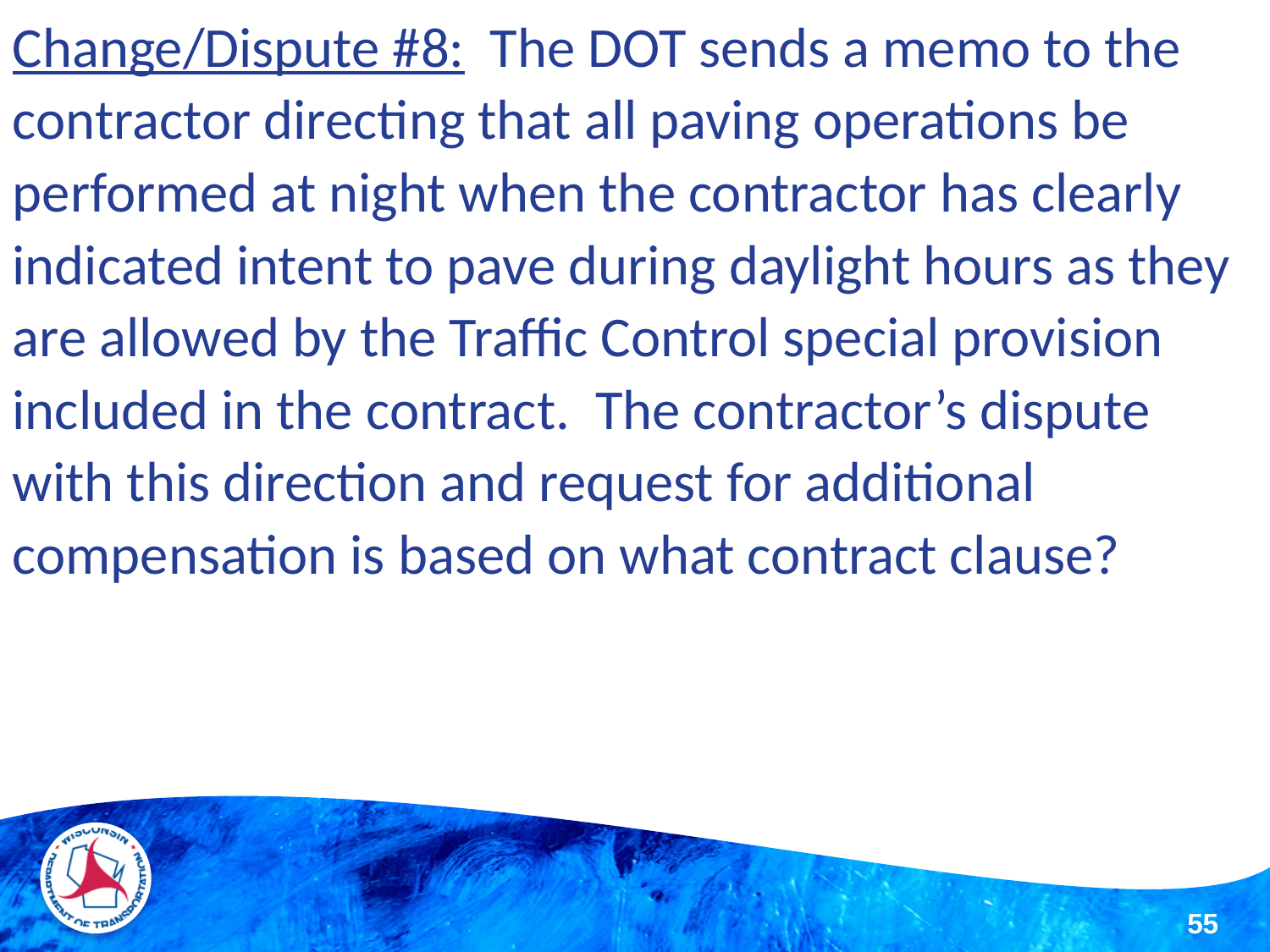

Change/Dispute #8:  The DOT sends a memo to the contractor directing that all paving operations be performed at night when the contractor has clearly indicated intent to pave during daylight hours as they are allowed by the Traffic Control special provision included in the contract.  The contractor’s dispute with this direction and request for additional compensation is based on what contract clause?
55